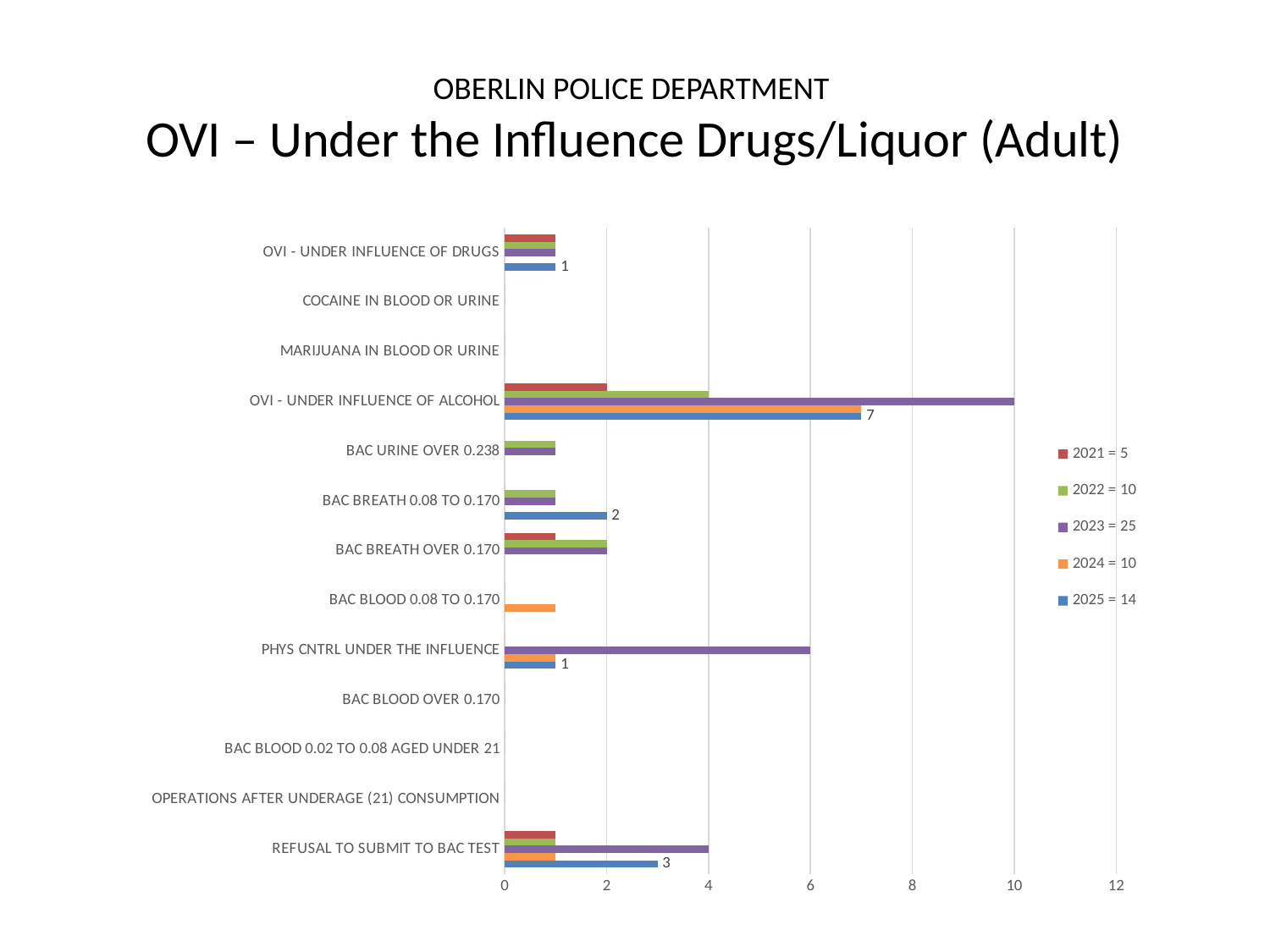

# OBERLIN POLICE DEPARTMENT OVI – Under the Influence Drugs/Liquor (Adult)

### Chart

| Category | 2025 = 14 | 2024 = 10 | 2023 = 25 | 2022 = 10 | 2021 = 5 |
|---|---|---|---|---|---|
| REFUSAL TO SUBMIT TO BAC TEST | 3.0 | 1.0 | 4.0 | 1.0 | 1.0 |
| OPERATIONS AFTER UNDERAGE (21) CONSUMPTION | None | None | 0.0 | 0.0 | 0.0 |
| BAC BLOOD 0.02 TO 0.08 AGED UNDER 21 | None | None | 0.0 | 0.0 | 0.0 |
| BAC BLOOD OVER 0.170 | None | None | 0.0 | 0.0 | 0.0 |
| PHYS CNTRL UNDER THE INFLUENCE | 1.0 | 1.0 | 6.0 | 0.0 | 0.0 |
| BAC BLOOD 0.08 TO 0.170 | None | 1.0 | 0.0 | 0.0 | 0.0 |
| BAC BREATH OVER 0.170 | None | None | 2.0 | 2.0 | 1.0 |
| BAC BREATH 0.08 TO 0.170 | 2.0 | None | 1.0 | 1.0 | 0.0 |
| BAC URINE OVER 0.238 | None | None | 1.0 | 1.0 | None |
| OVI - UNDER INFLUENCE OF ALCOHOL | 7.0 | 7.0 | 10.0 | 4.0 | 2.0 |
| MARIJUANA IN BLOOD OR URINE | None | None | 0.0 | 0.0 | 0.0 |
| COCAINE IN BLOOD OR URINE | None | None | 0.0 | 0.0 | 0.0 |
| OVI - UNDER INFLUENCE OF DRUGS | 1.0 | None | 1.0 | 1.0 | 1.0 |